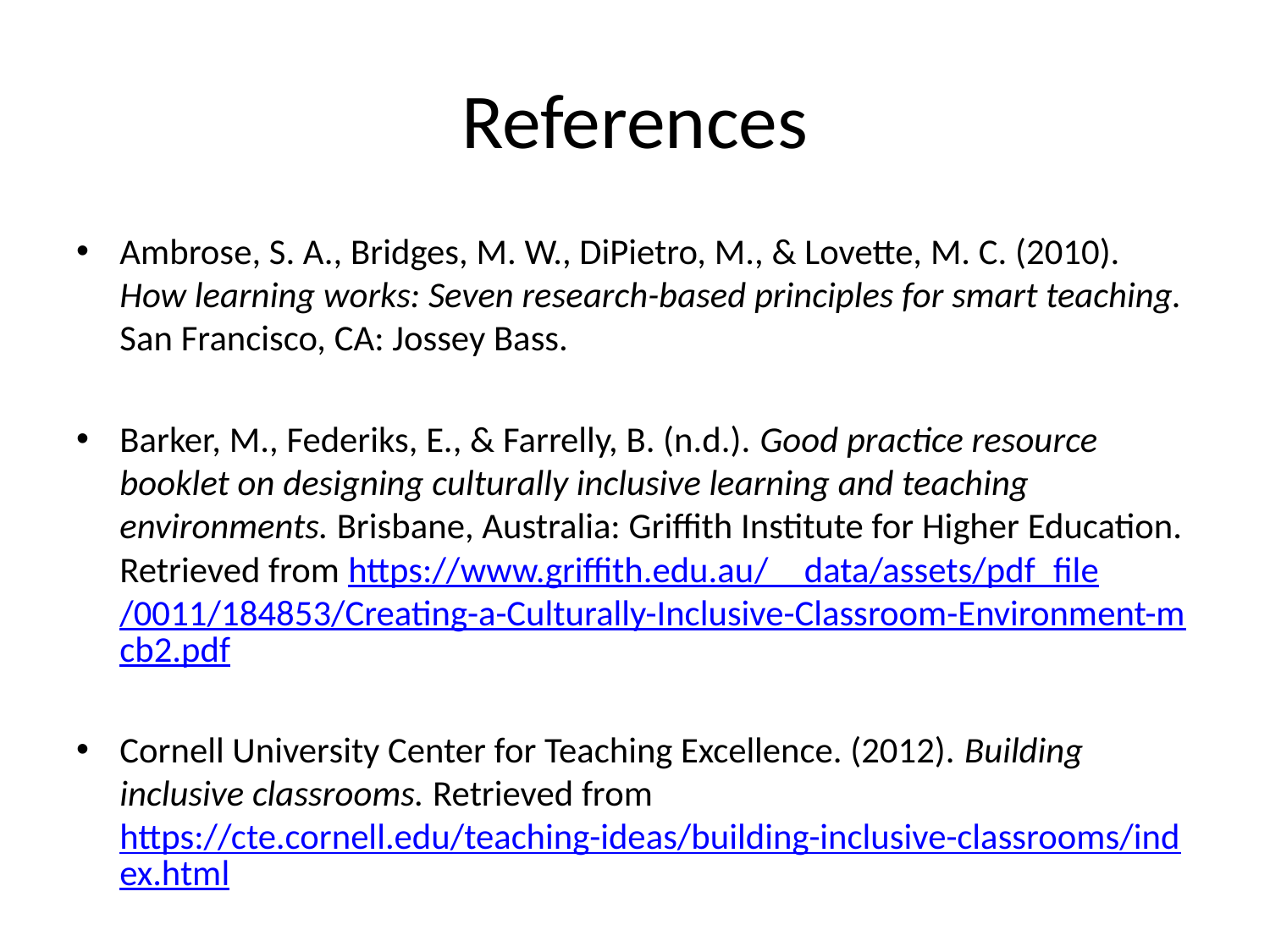

# References
Ambrose, S. A., Bridges, M. W., DiPietro, M., & Lovette, M. C. (2010). How learning works: Seven research-based principles for smart teaching. San Francisco, CA: Jossey Bass.

Barker, M., Federiks, E., & Farrelly, B. (n.d.). Good practice resource booklet on designing culturally inclusive learning and teaching environments. Brisbane, Australia: Griffith Institute for Higher Education. Retrieved from https://www.griffith.edu.au/__data/assets/pdf_file/0011/184853/Creating-a-Culturally-Inclusive-Classroom-Environment-mcb2.pdf

Cornell University Center for Teaching Excellence. (2012). Building inclusive classrooms. Retrieved from https://cte.cornell.edu/teaching-ideas/building-inclusive-classrooms/index.html